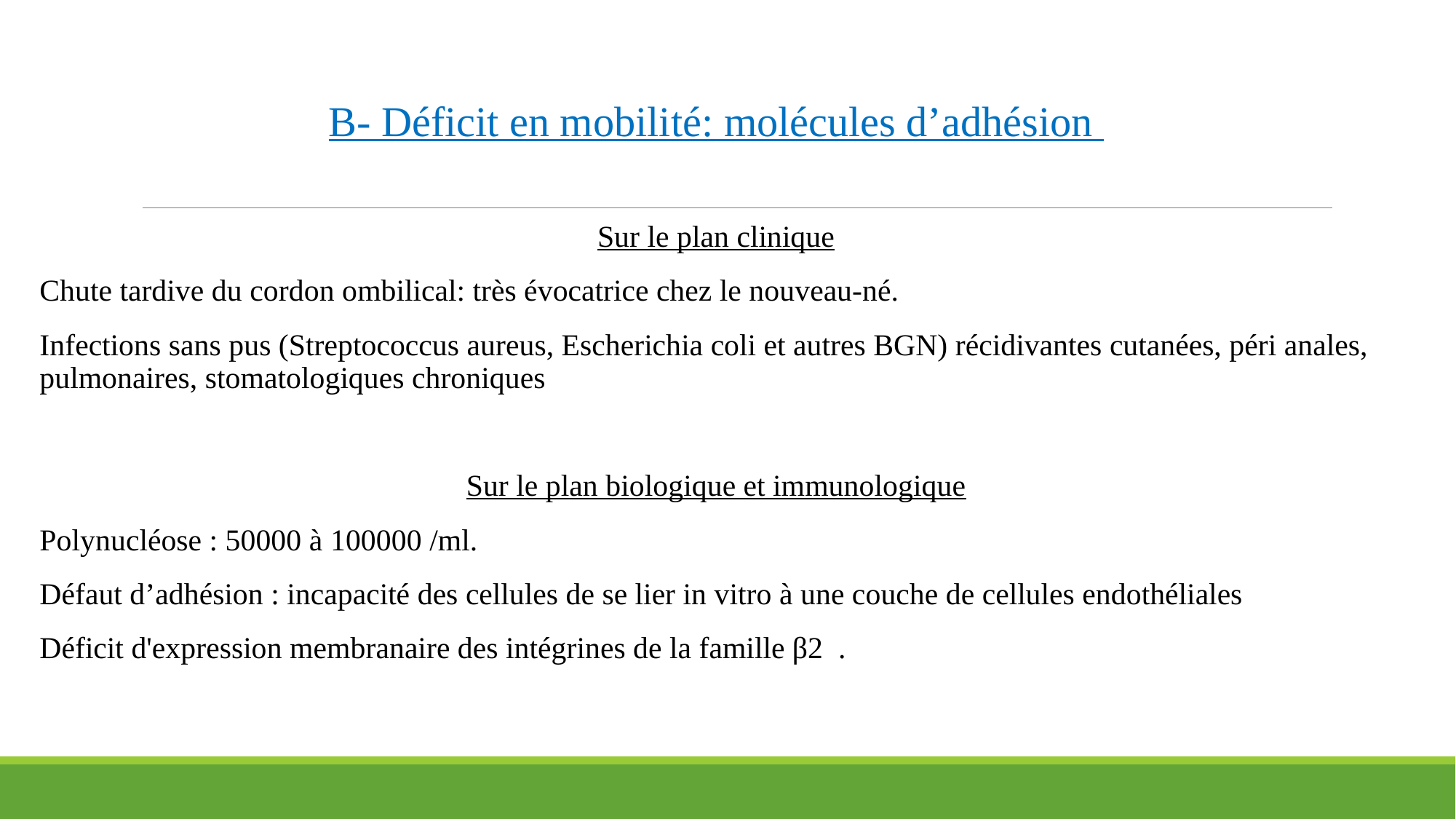

B- Déficit en mobilité: molécules d’adhésion

Sur le plan clinique
Chute tardive du cordon ombilical: très évocatrice chez le nouveau-né.
Infections sans pus (Streptococcus aureus, Escherichia coli et autres BGN) récidivantes cutanées, péri anales, pulmonaires, stomatologiques chroniques

Sur le plan biologique et immunologique
Polynucléose : 50000 à 100000 /ml.
Défaut d’adhésion : incapacité des cellules de se lier in vitro à une couche de cellules endothéliales
Déficit d'expression membranaire des intégrines de la famille β2  .